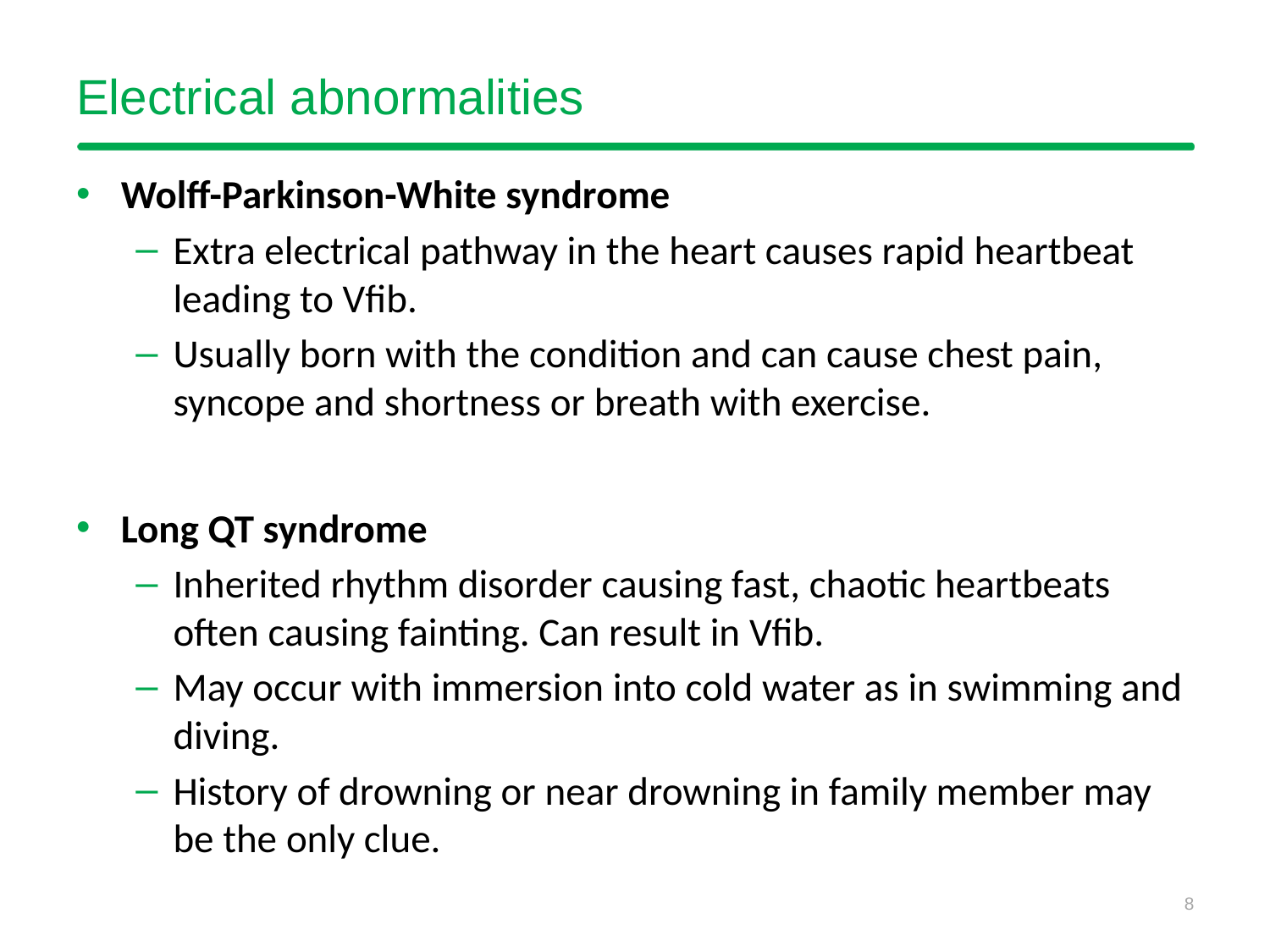

# Electrical abnormalities
Wolff-Parkinson-White syndrome
Extra electrical pathway in the heart causes rapid heartbeat leading to Vfib.
Usually born with the condition and can cause chest pain, syncope and shortness or breath with exercise.

Long QT syndrome
Inherited rhythm disorder causing fast, chaotic heartbeats often causing fainting. Can result in Vfib.
May occur with immersion into cold water as in swimming and diving.
History of drowning or near drowning in family member may be the only clue.

8